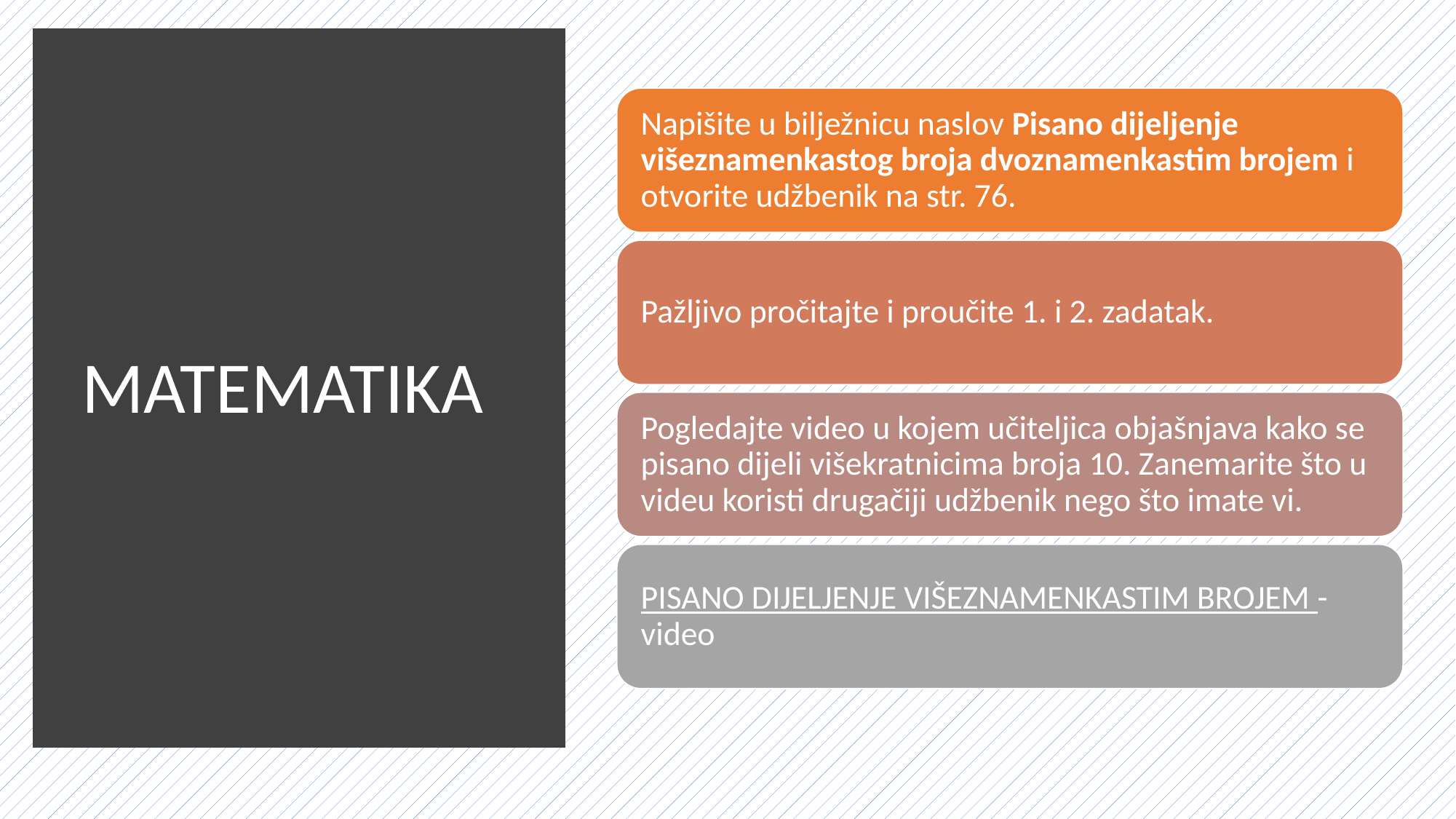

Napišite u bilježnicu naslov Pisano dijeljenje višeznamenkastog broja dvoznamenkastim brojem i otvorite udžbenik na str. 76.
Pažljivo pročitajte i proučite 1. i 2. zadatak.
Pogledajte video u kojem učiteljica objašnjava kako se pisano dijeli višekratnicima broja 10. Zanemarite što u videu koristi drugačiji udžbenik nego što imate vi.
PISANO DIJELJENJE VIŠEZNAMENKASTIM BROJEM - video
# MATEMATIKA